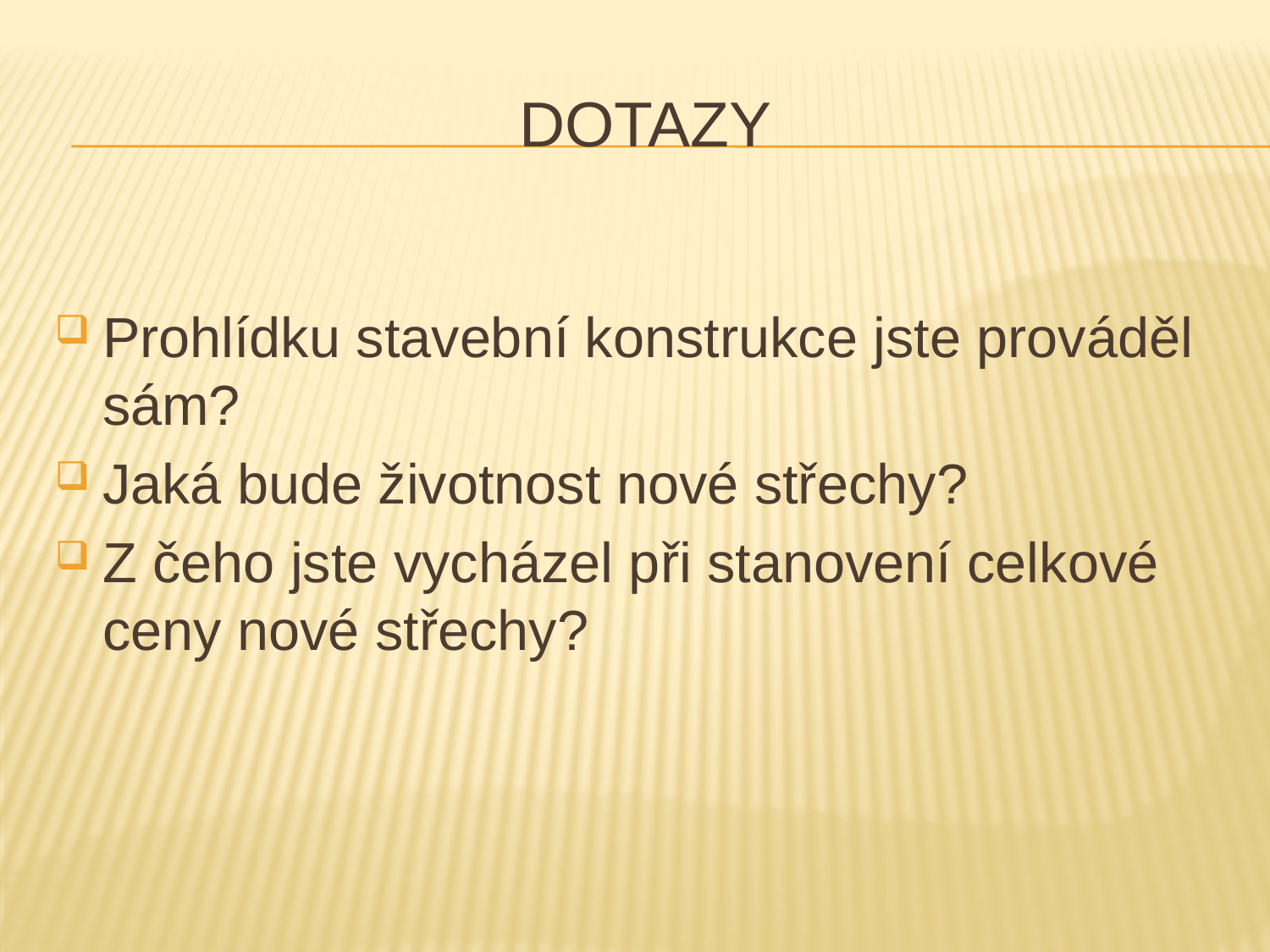

# Dotazy

Prohlídku stavební konstrukce jste prováděl sám?
Jaká bude životnost nové střechy?
Z čeho jste vycházel při stanovení celkové ceny nové střechy?